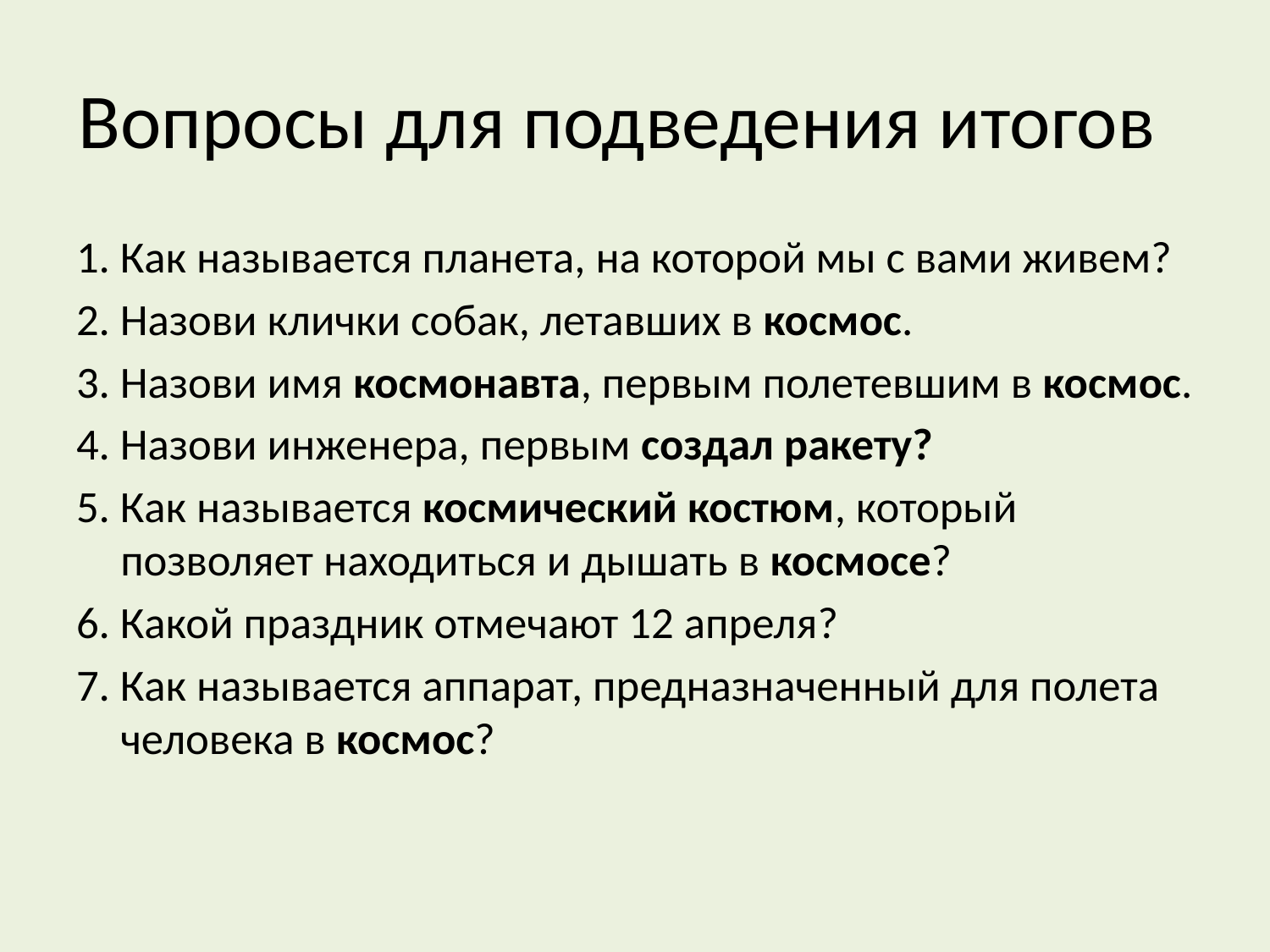

# Вопросы для подведения итогов
1. Как называется планета, на которой мы с вами живем?
2. Назови клички собак, летавших в космос.
3. Назови имя космонавта, первым полетевшим в космос.
4. Назови инженера, первым создал ракету?
5. Как называется космический костюм, который позволяет находиться и дышать в космосе?
6. Какой праздник отмечают 12 апреля?
7. Как называется аппарат, предназначенный для полета человека в космос?